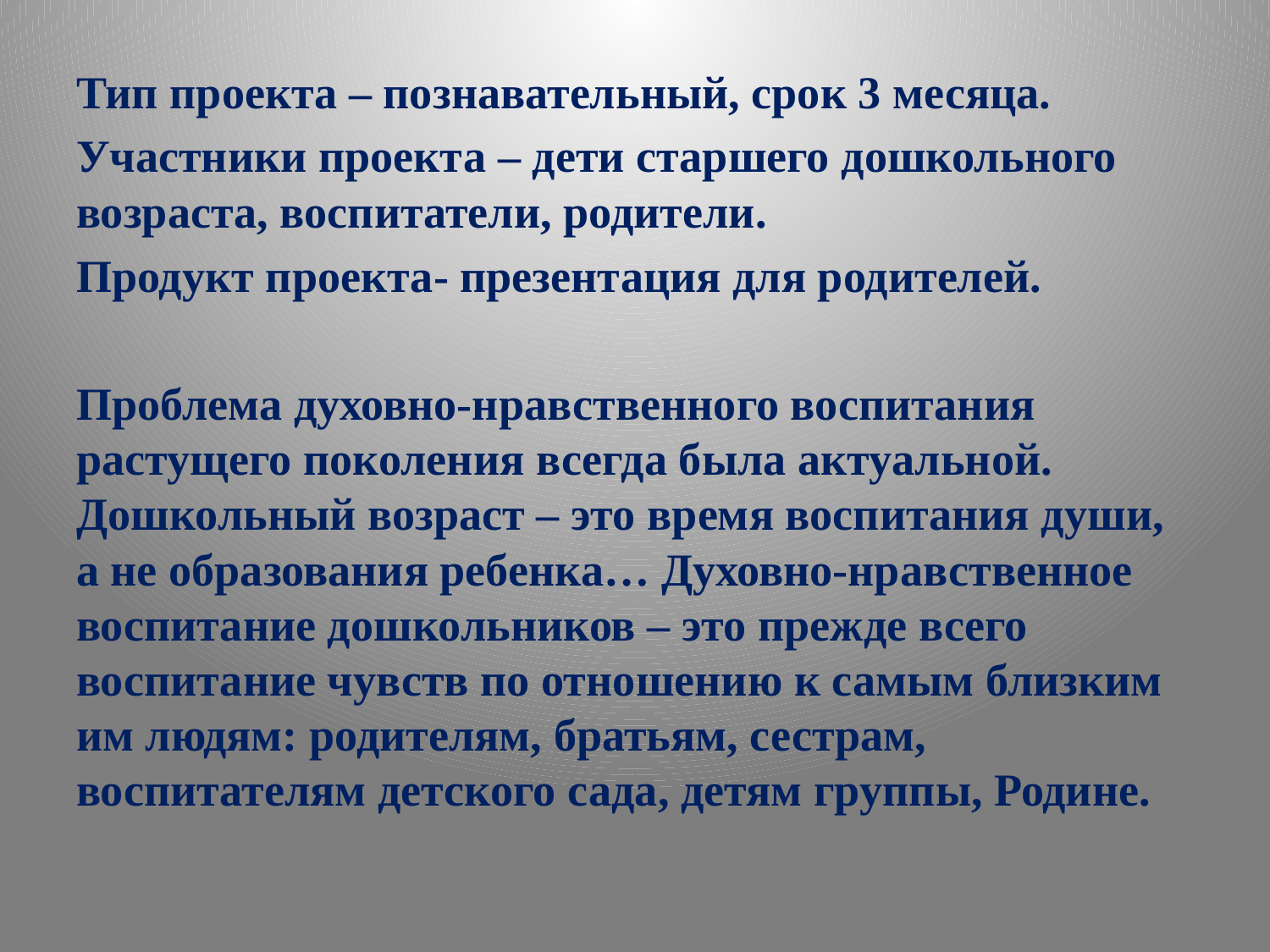

Тип проекта – познавательный, срок 3 месяца.
Участники проекта – дети старшего дошкольного возраста, воспитатели, родители.
Продукт проекта- презентация для родителей.

Проблема духовно-нравственного воспитания растущего поколения всегда была актуальной. Дошкольный возраст – это время воспитания души, а не образования ребенка… Духовно-нравственное воспитание дошкольников – это прежде всего воспитание чувств по отношению к самым близким им людям: родителям, братьям, сестрам, воспитателям детского сада, детям группы, Родине.